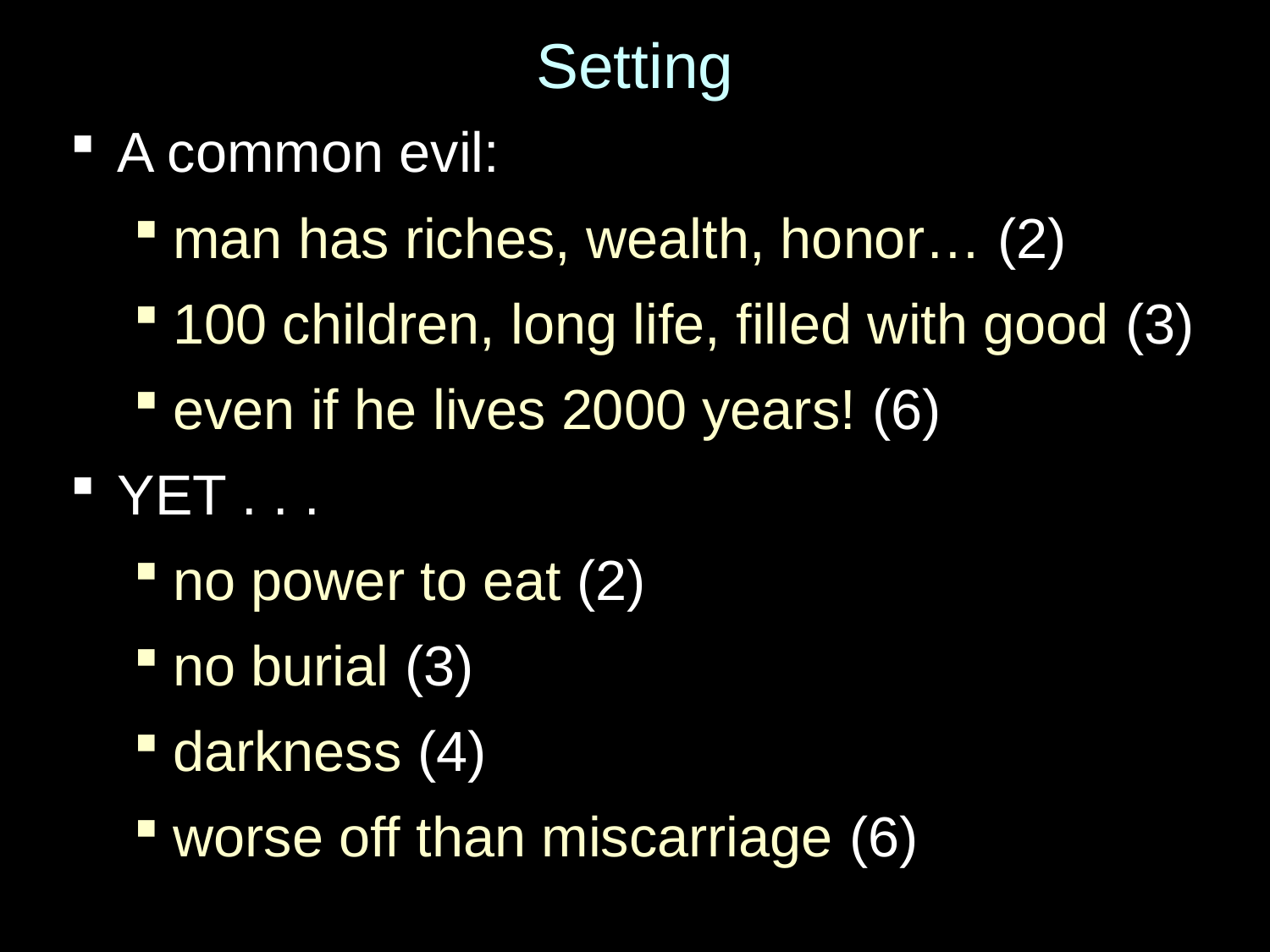

# Setting
A common evil:
man has riches, wealth, honor… (2)
100 children, long life, filled with good (3)
even if he lives 2000 years! (6)
YET . . .
no power to eat (2)
no burial (3)
darkness (4)
worse off than miscarriage (6)